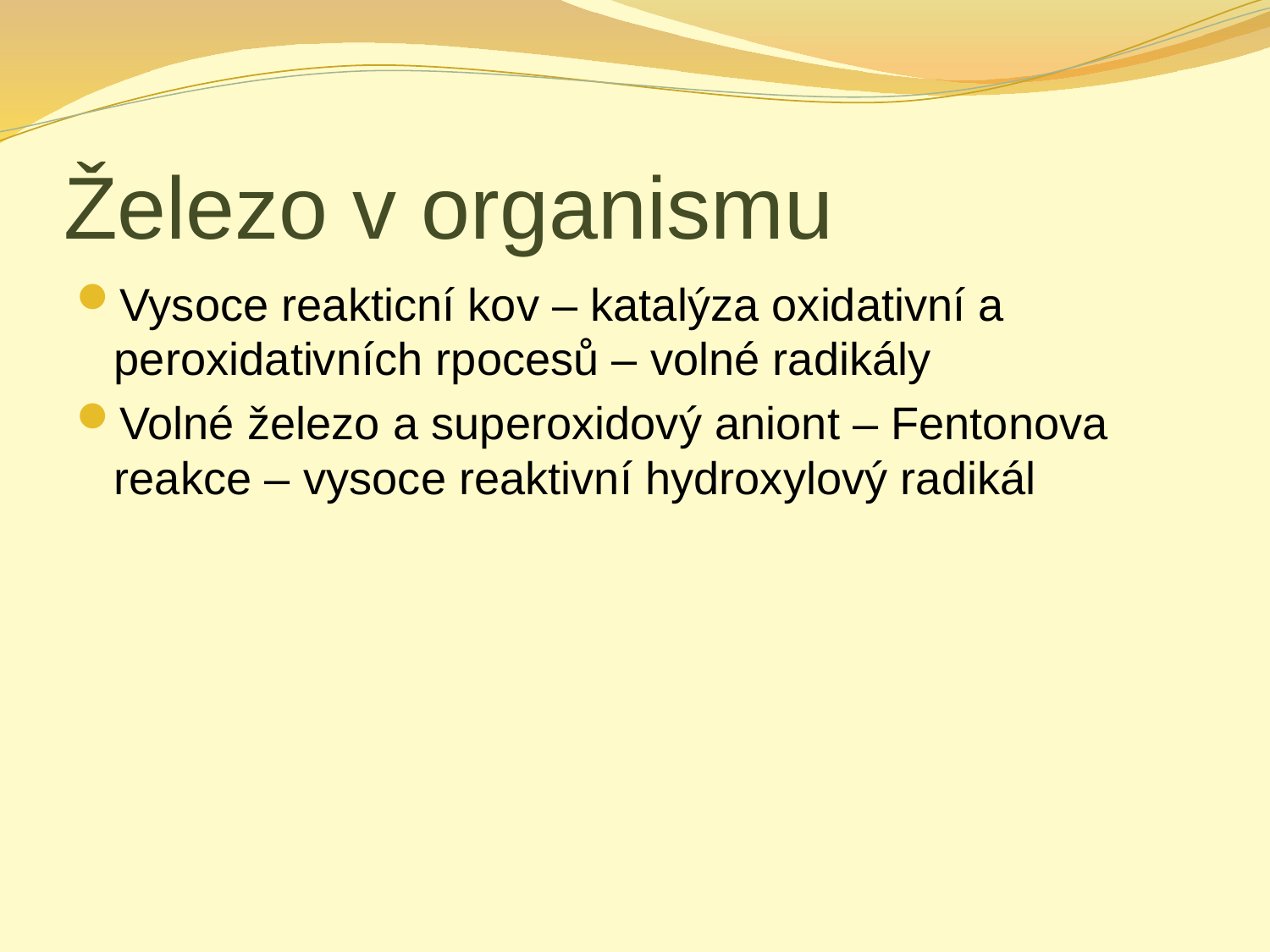

# Železo v organismu
Vysoce reakticní kov – katalýza oxidativní a peroxidativních rpocesů – volné radikály
Volné železo a superoxidový aniont – Fentonova reakce – vysoce reaktivní hydroxylový radikál